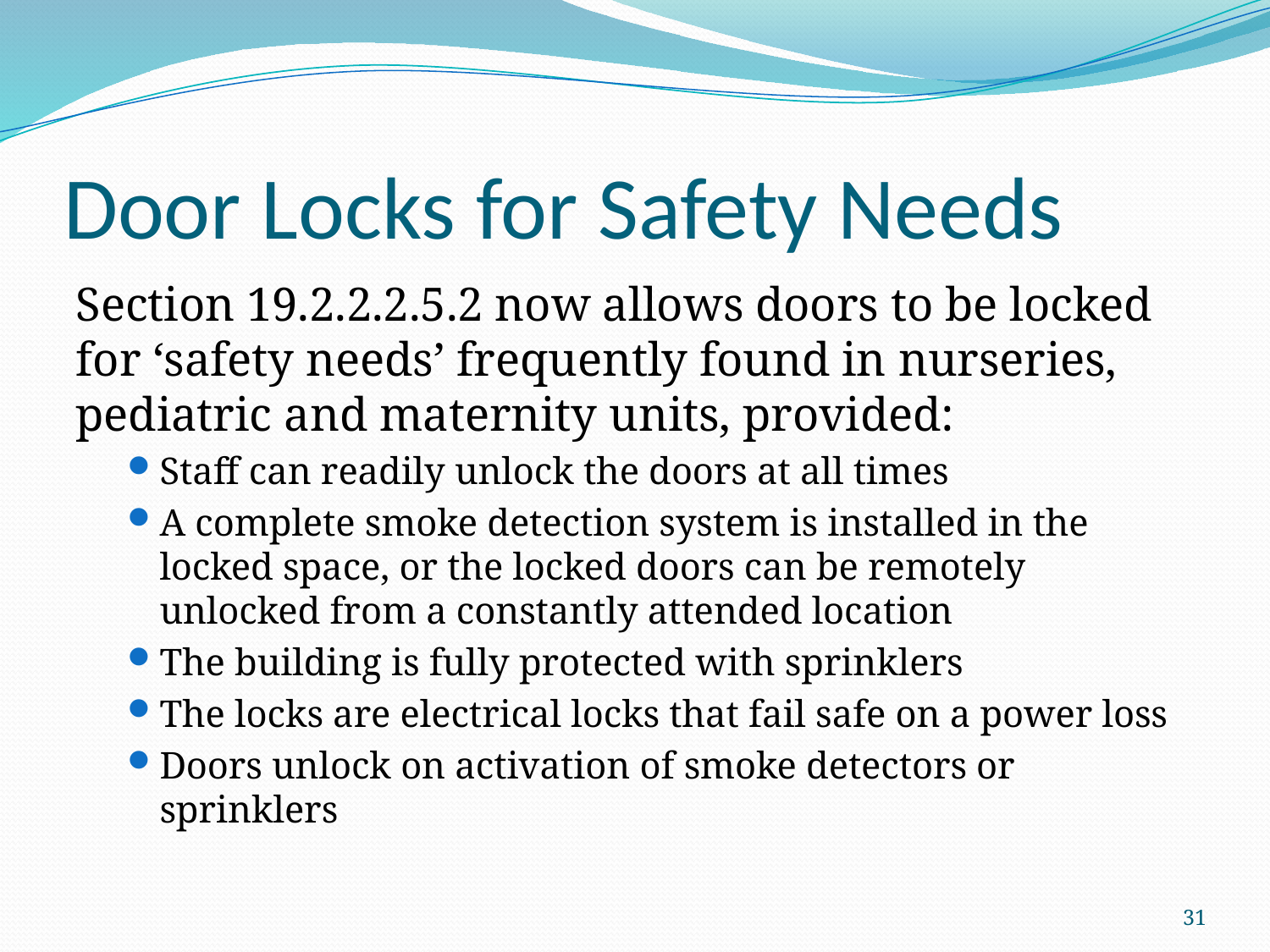

# Door Locks for Safety Needs
Section 19.2.2.2.5.2 now allows doors to be locked for ‘safety needs’ frequently found in nurseries, pediatric and maternity units, provided:
Staff can readily unlock the doors at all times
A complete smoke detection system is installed in the locked space, or the locked doors can be remotely unlocked from a constantly attended location
The building is fully protected with sprinklers
The locks are electrical locks that fail safe on a power loss
Doors unlock on activation of smoke detectors or sprinklers

31